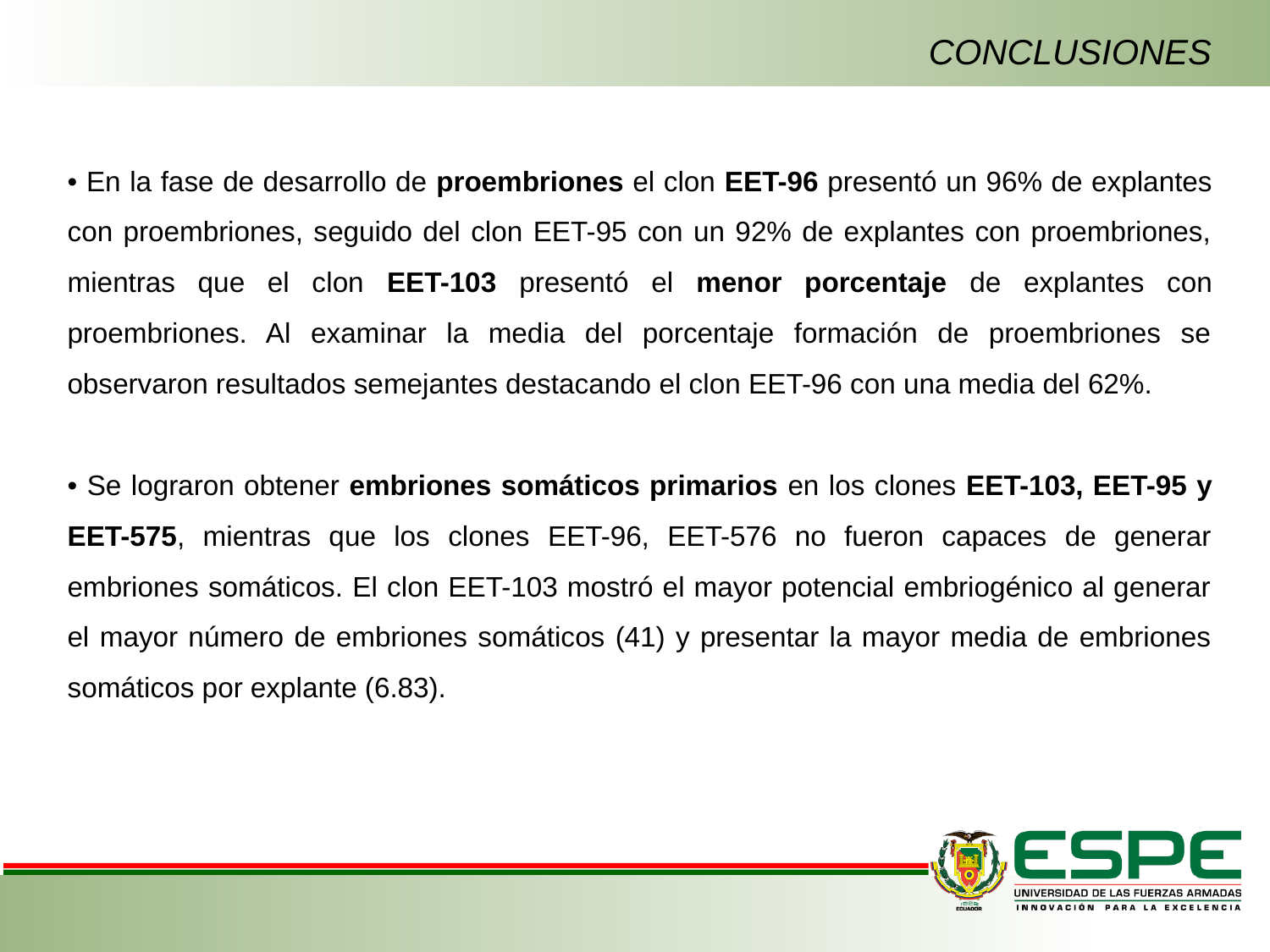

CONCLUSIONES

• En la fase de desarrollo de proembriones el clon EET-96 presentó un 96% de explantes con proembriones, seguido del clon EET-95 con un 92% de explantes con proembriones, mientras que el clon EET-103 presentó el menor porcentaje de explantes con proembriones. Al examinar la media del porcentaje formación de proembriones se observaron resultados semejantes destacando el clon EET-96 con una media del 62%.

• Se lograron obtener embriones somáticos primarios en los clones EET-103, EET-95 y EET-575, mientras que los clones EET-96, EET-576 no fueron capaces de generar embriones somáticos. El clon EET-103 mostró el mayor potencial embriogénico al generar el mayor número de embriones somáticos (41) y presentar la mayor media de embriones somáticos por explante (6.83).